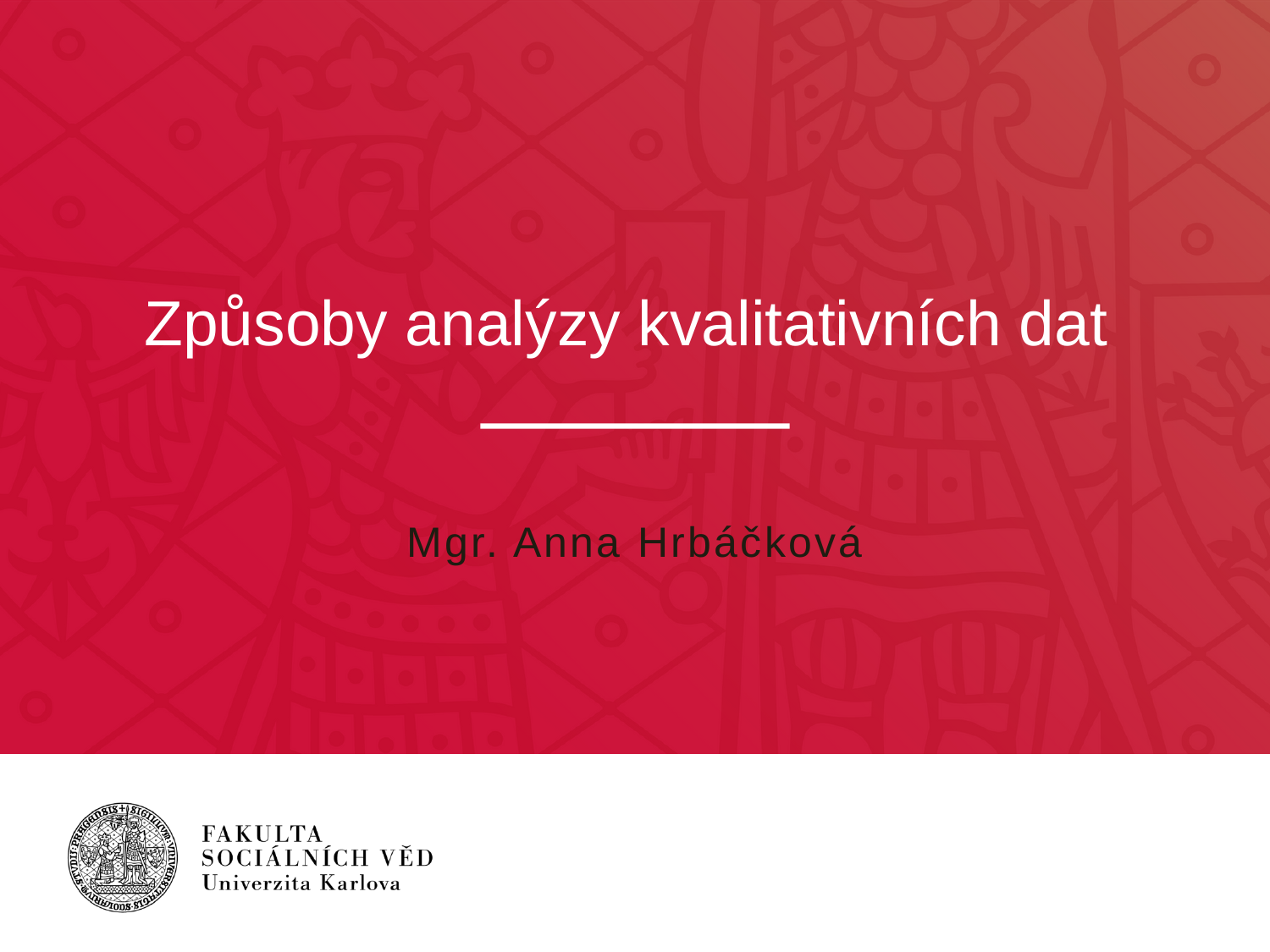

# Způsoby analýzy kvalitativních dat

Mgr. Anna Hrbáčková